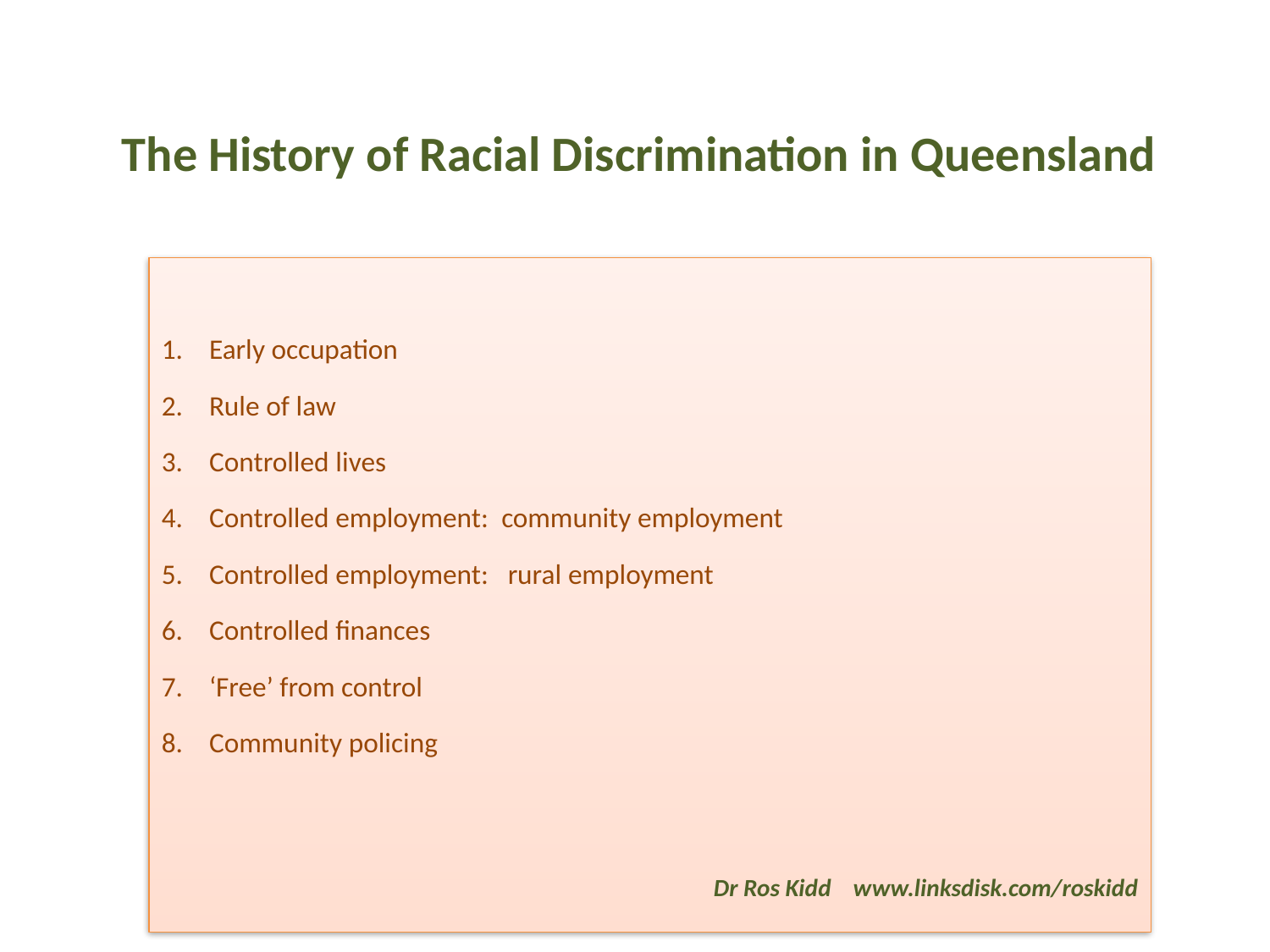

# The History of Racial Discrimination in Queensland

Early occupation
Rule of law
Controlled lives
Controlled employment:  community employment
Controlled employment:   rural employment
Controlled finances
‘Free’ from control
Community policing

Dr Ros Kidd    www.linksdisk.com/roskidd